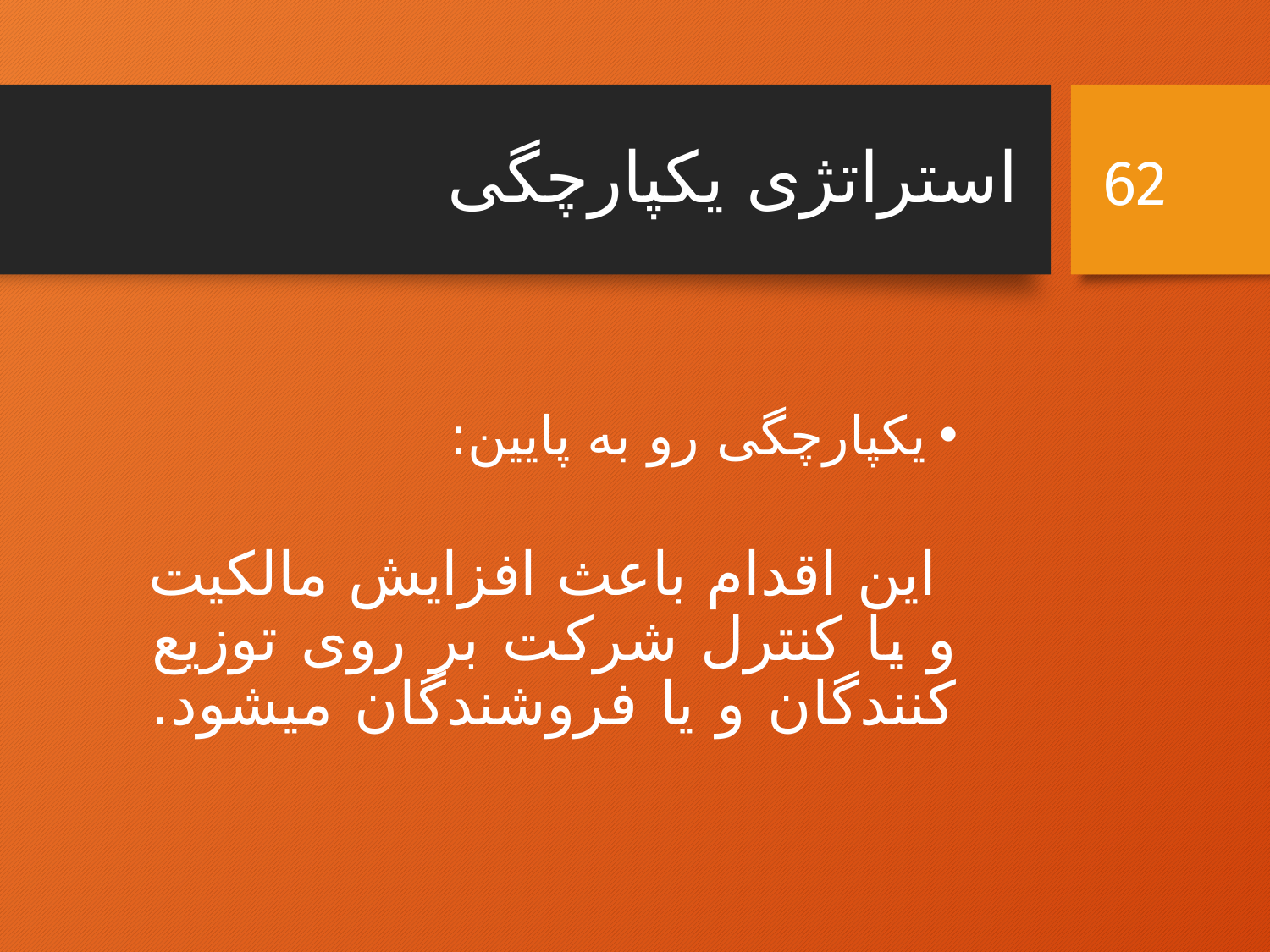

# استراتژی یکپارچگی
62
یکپارچگی رو به پایین:

 این اقدام باعث افزایش مالکیت و یا کنترل شرکت بر روی توزیع کنندگان و یا فروشندگان میشود.